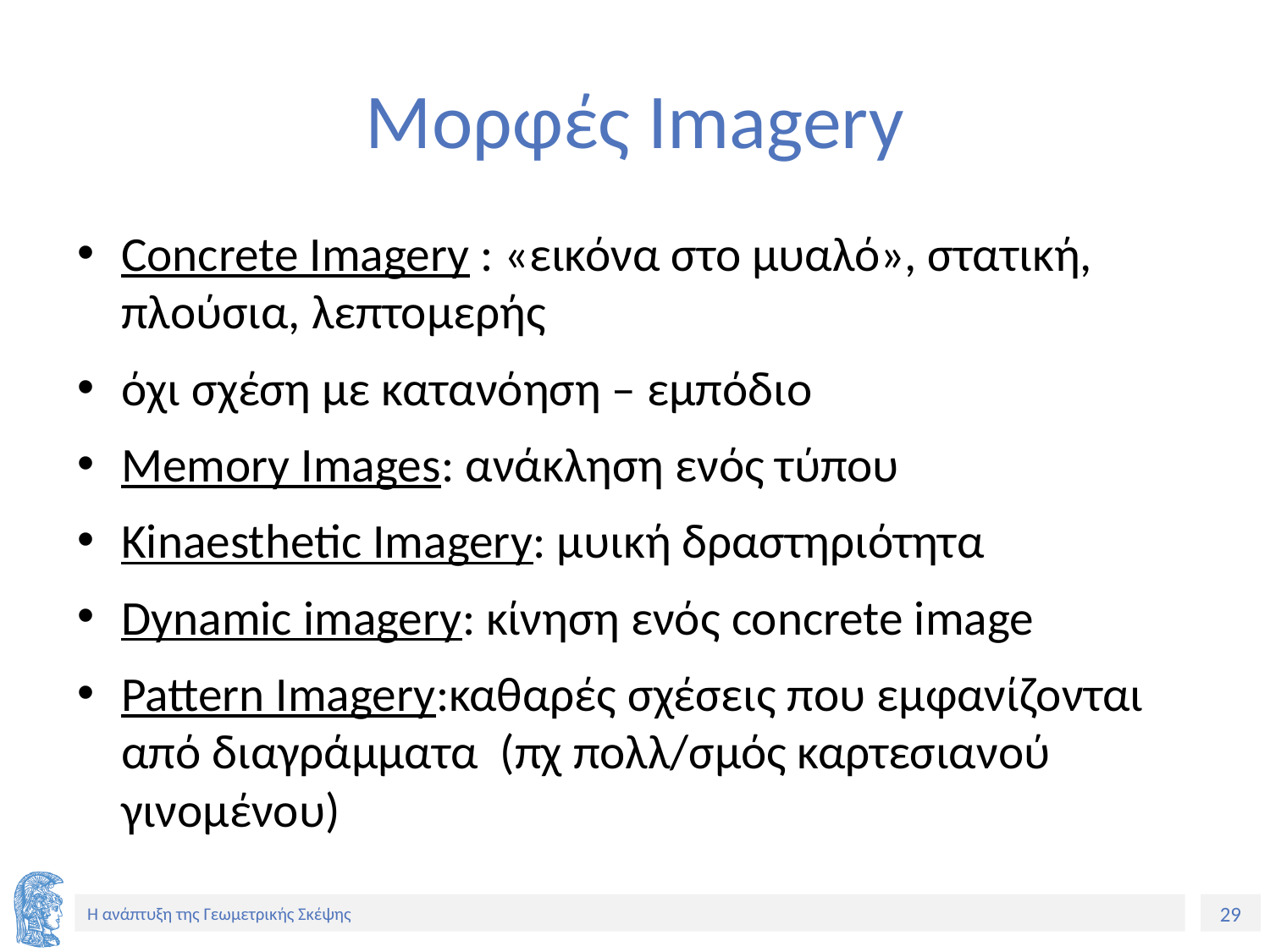

# Μορφές Imagery
Concrete Imagery : «εικόνα στο μυαλό», στατική, πλούσια, λεπτομερής
όχι σχέση με κατανόηση – εμπόδιο
Memory Images: ανάκληση ενός τύπου
Kinaesthetic Imagery: μυική δραστηριότητα
Dynamic imagery: κίνηση ενός concrete image
Pattern Imagery:καθαρές σχέσεις που εμφανίζονται από διαγράμματα  (πχ πολλ/σμός καρτεσιανού γινομένου)